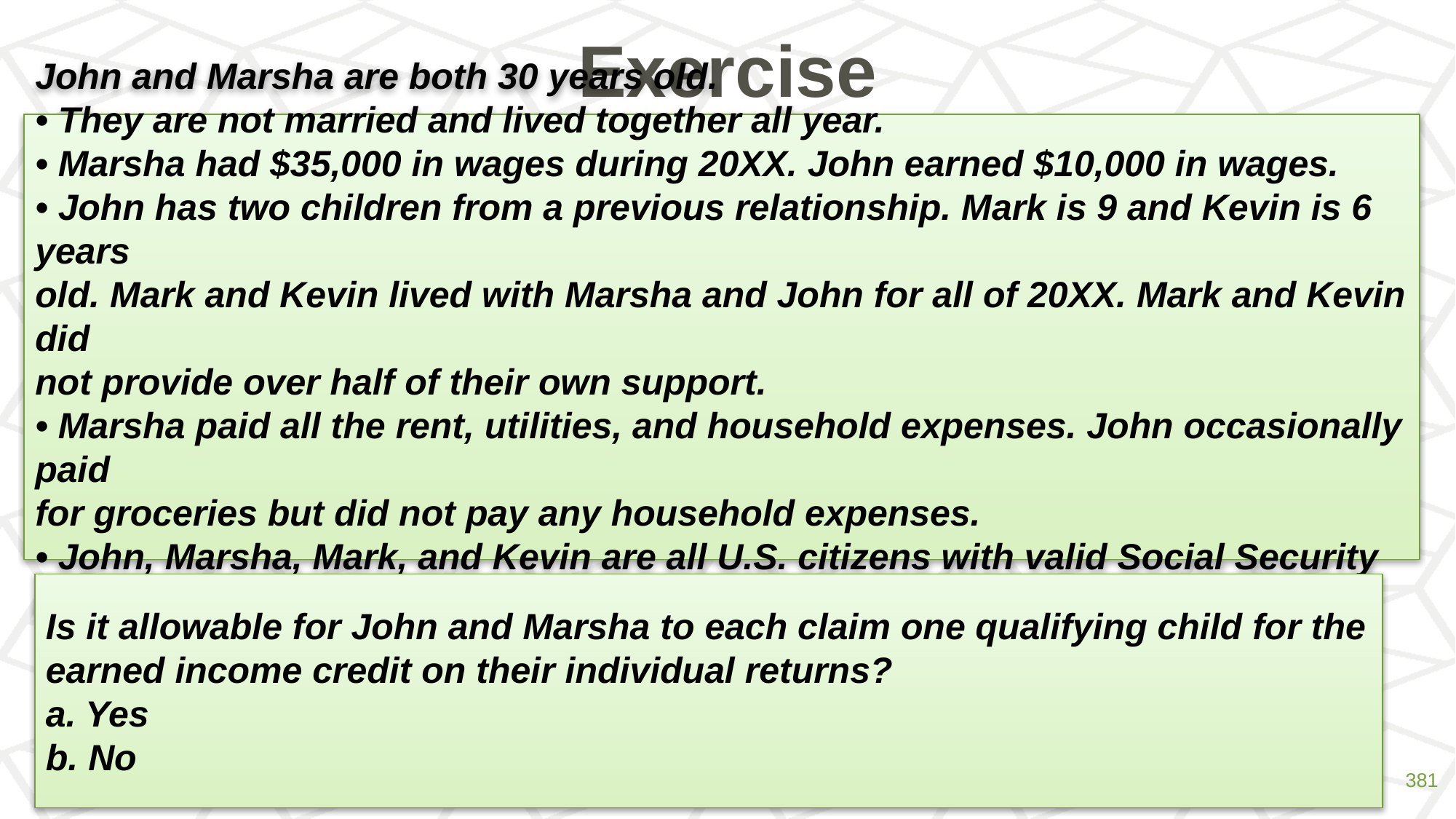

# Exercise
John and Marsha are both 30 years old.
• They are not married and lived together all year.
• Marsha had $35,000 in wages during 20XX. John earned $10,000 in wages.
• John has two children from a previous relationship. Mark is 9 and Kevin is 6 years
old. Mark and Kevin lived with Marsha and John for all of 20XX. Mark and Kevin did
not provide over half of their own support.
• Marsha paid all the rent, utilities, and household expenses. John occasionally paid
for groceries but did not pay any household expenses.
• John, Marsha, Mark, and Kevin are all U.S. citizens with valid Social Security
numbers.
Is it allowable for John and Marsha to each claim one qualifying child for the earned income credit on their individual returns?
a. Yes
b. No
381